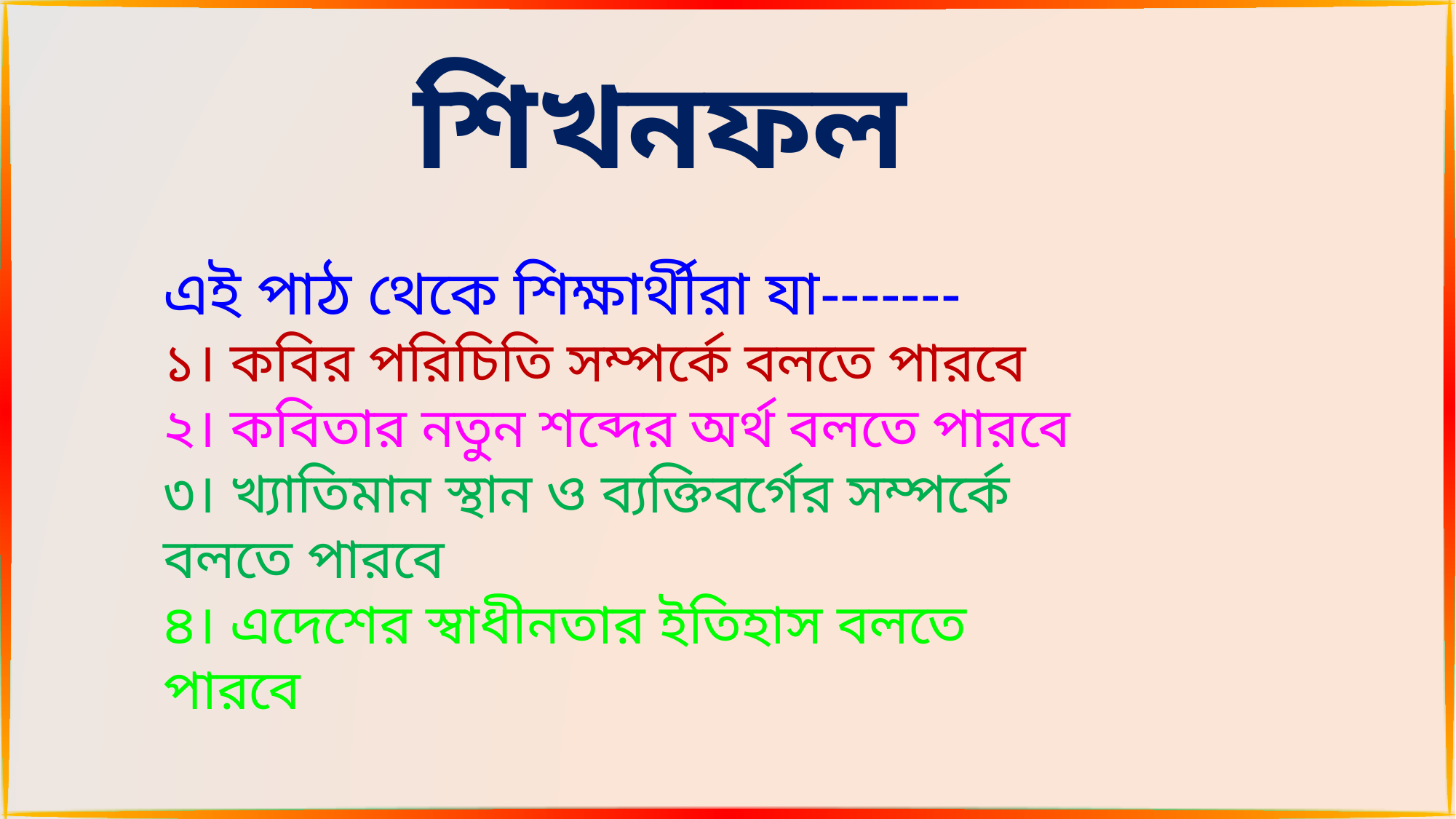

শিখনফল

এই পাঠ থেকে শিক্ষার্থীরা যা-------
১। কবির পরিচিতি সম্পর্কে বলতে পারবে
২। কবিতার নতুন শব্দের অর্থ বলতে পারবে
৩। খ্যাতিমান স্থান ও ব্যক্তিবর্গের সম্পর্কে বলতে পারবে
৪। এদেশের স্বাধীনতার ইতিহাস বলতে পারবে